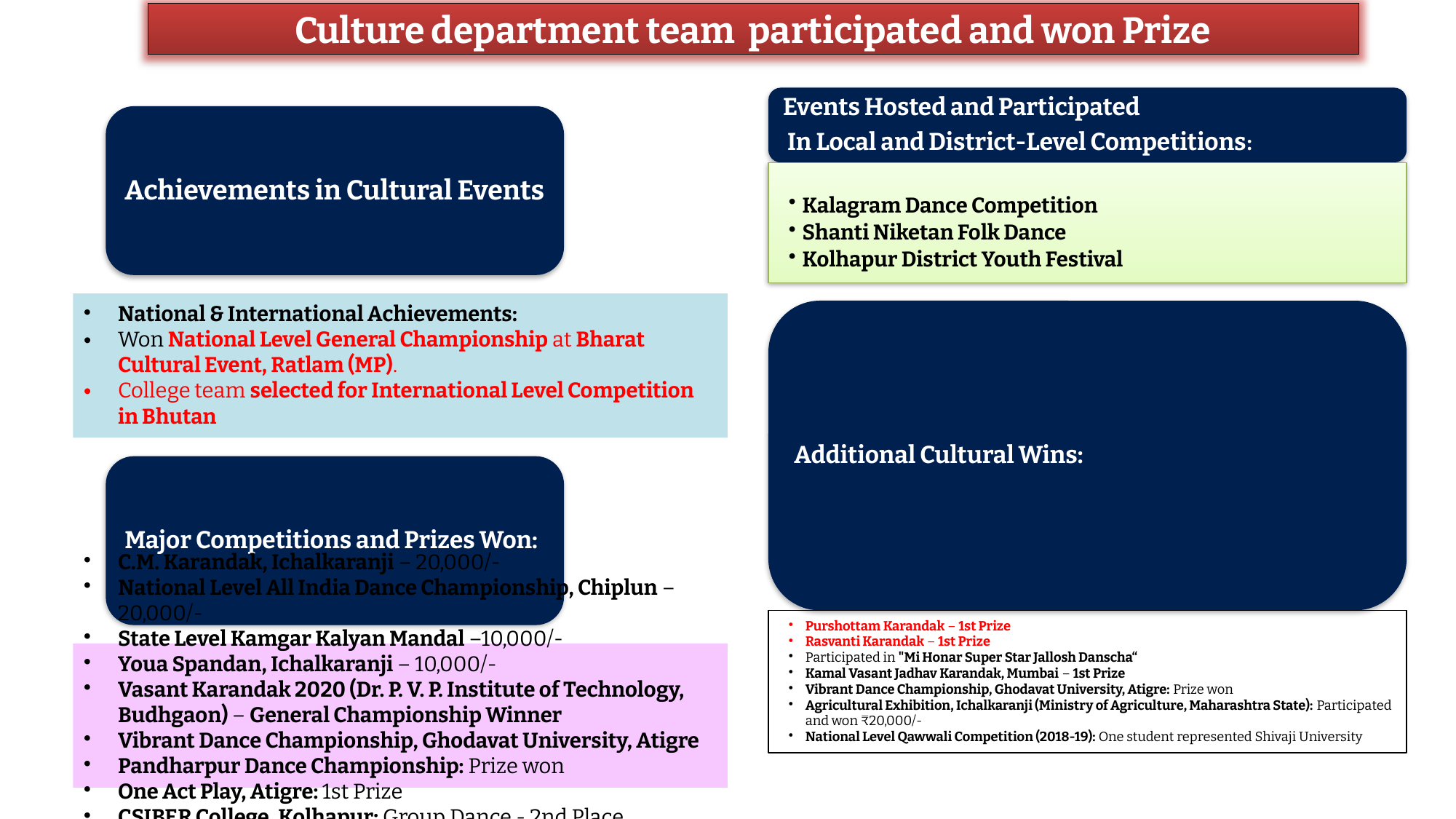

Culture department team  participated and won Prize
Achievements in Cultural Events
Major Competitions and Prizes Won:
C.M. Karandak, Ichalkaranji – 20,000/-
National Level All India Dance Championship, Chiplun – 20,000/-
State Level Kamgar Kalyan Mandal –10,000/-
Youa Spandan, Ichalkaranji – 10,000/-
Vasant Karandak 2020 (Dr. P. V. P. Institute of Technology, Budhgaon) – General Championship Winner
Vibrant Dance Championship, Ghodavat University, Atigre
Pandharpur Dance Championship: Prize won
One Act Play, Atigre: 1st Prize
National & International Achievements:
College team selected for International Level Competition in Bhutan
Won National Level General Championship at Bharat Cultural Event, Ratlam (MP).
Events Hosted and Participated
 In Local and District-Level Competitions:

Kalagram Dance Competition
Shanti Niketan Folk Dance
Kolhapur District Youth Festival
Additional Cultural Wins:
Purshottam Karandak – 1st Prize
Rasvanti Karandak – 1st Prize
Participated in "Mi Honar Super Star Jallosh Danscha“
Kamal Vasant Jadhav Karandak, Mumbai – 1st Prize
Vibrant Dance Championship, Ghodavat University, Atigre: Prize won
Agricultural Exhibition, Ichalkaranji (Ministry of Agriculture, Maharashtra State): Participated and won ₹20,000/-
National Level Qawwali Competition (2018-19): One student represented Shivaji University